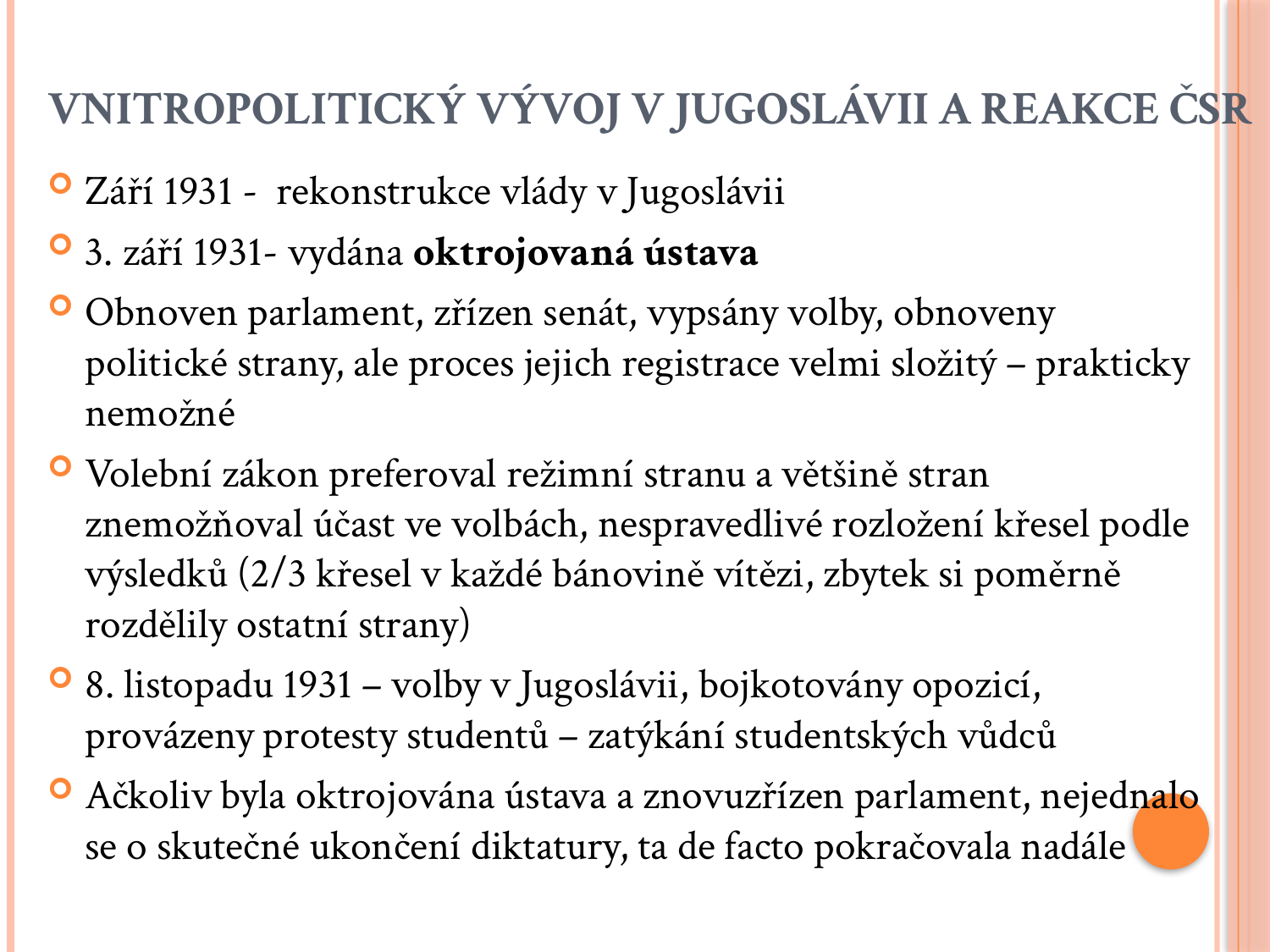

# Vnitropolitický vývoj v Jugoslávii a reakce ČSR
Září 1931 -  rekonstrukce vlády v Jugoslávii
3. září 1931- vydána oktrojovaná ústava
Obnoven parlament, zřízen senát, vypsány volby, obnoveny politické strany, ale proces jejich registrace velmi složitý – prakticky nemožné
Volební zákon preferoval režimní stranu a většině stran znemožňoval účast ve volbách, nespravedlivé rozložení křesel podle výsledků (2/3 křesel v každé bánovině vítězi, zbytek si poměrně rozdělily ostatní strany)
8. listopadu 1931 – volby v Jugoslávii, bojkotovány opozicí, provázeny protesty studentů – zatýkání studentských vůdců
Ačkoliv byla oktrojována ústava a znovuzřízen parlament, nejednalo se o skutečné ukončení diktatury, ta de facto pokračovala nadále